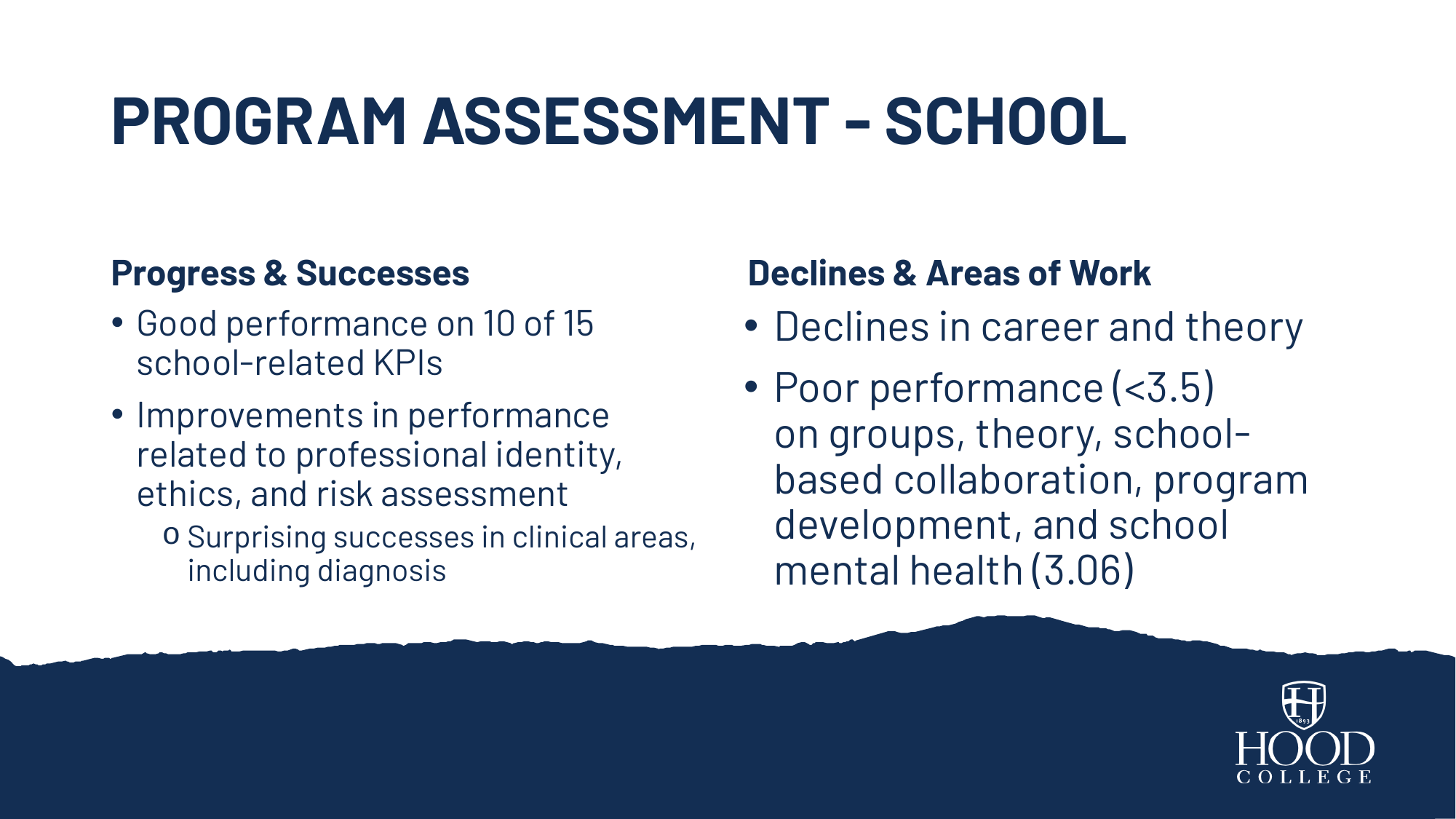

# Program Assessment - School
Progress & Successes
Declines & Areas of Work
Good performance on 10 of 15 school-related KPIs
Improvements in performance related to professional identity, ethics, and risk assessment
Surprising successes in clinical areas, including diagnosis
Declines in career and theory
Poor performance (<3.5) on groups, theory, school-based collaboration, program development, and school mental health (3.06)